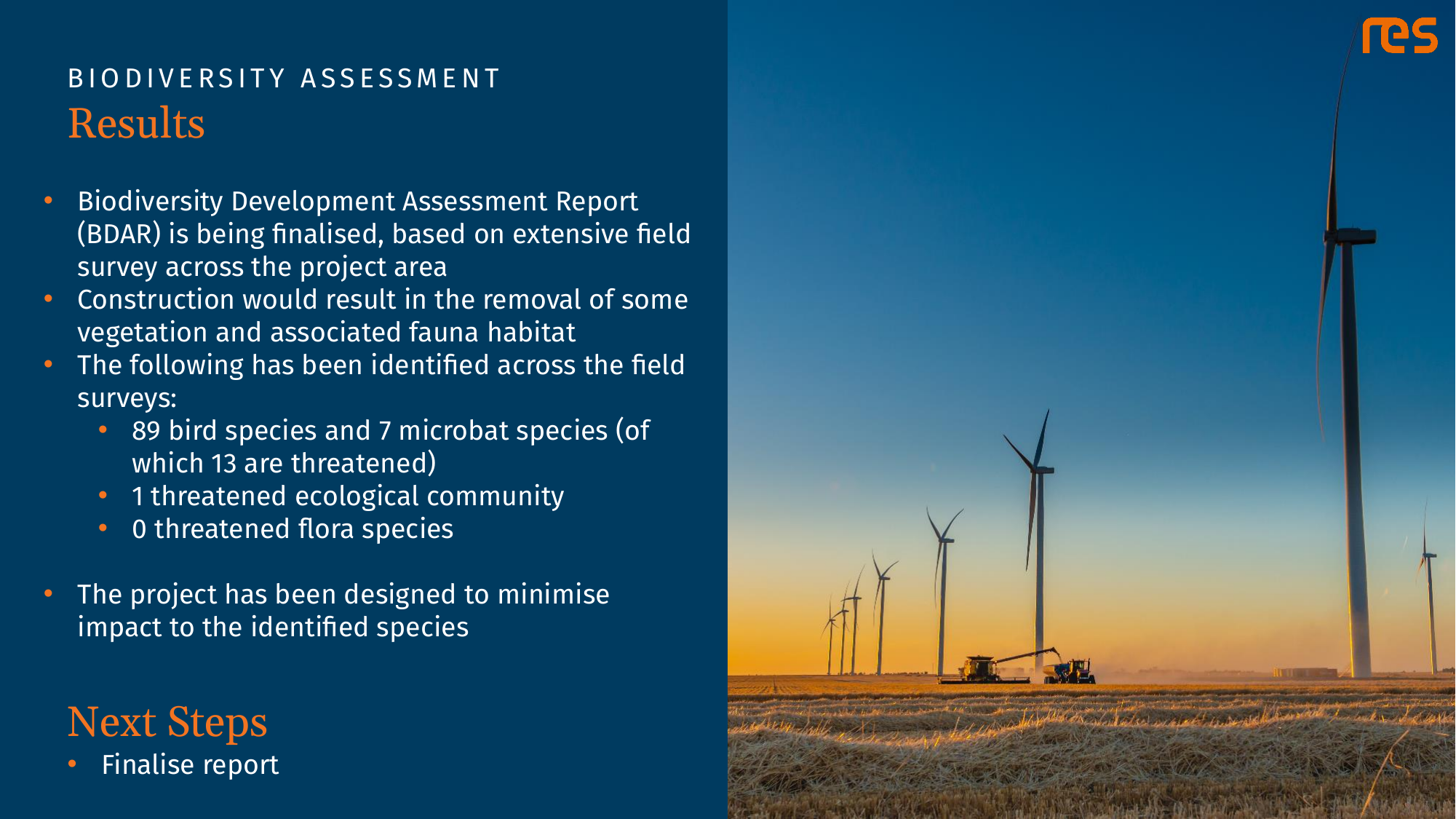

BIODIVERSITY ASSESSMENT
Results
Biodiversity Development Assessment Report (BDAR) is being finalised, based on extensive field survey across the project area
Construction would result in the removal of some vegetation and associated fauna habitat
The following has been identified across the field surveys:
89 bird species and 7 microbat species (of which 13 are threatened)
1 threatened ecological community
0 threatened flora species

The project has been designed to minimise impact to the identified species

Next Steps
Finalise report